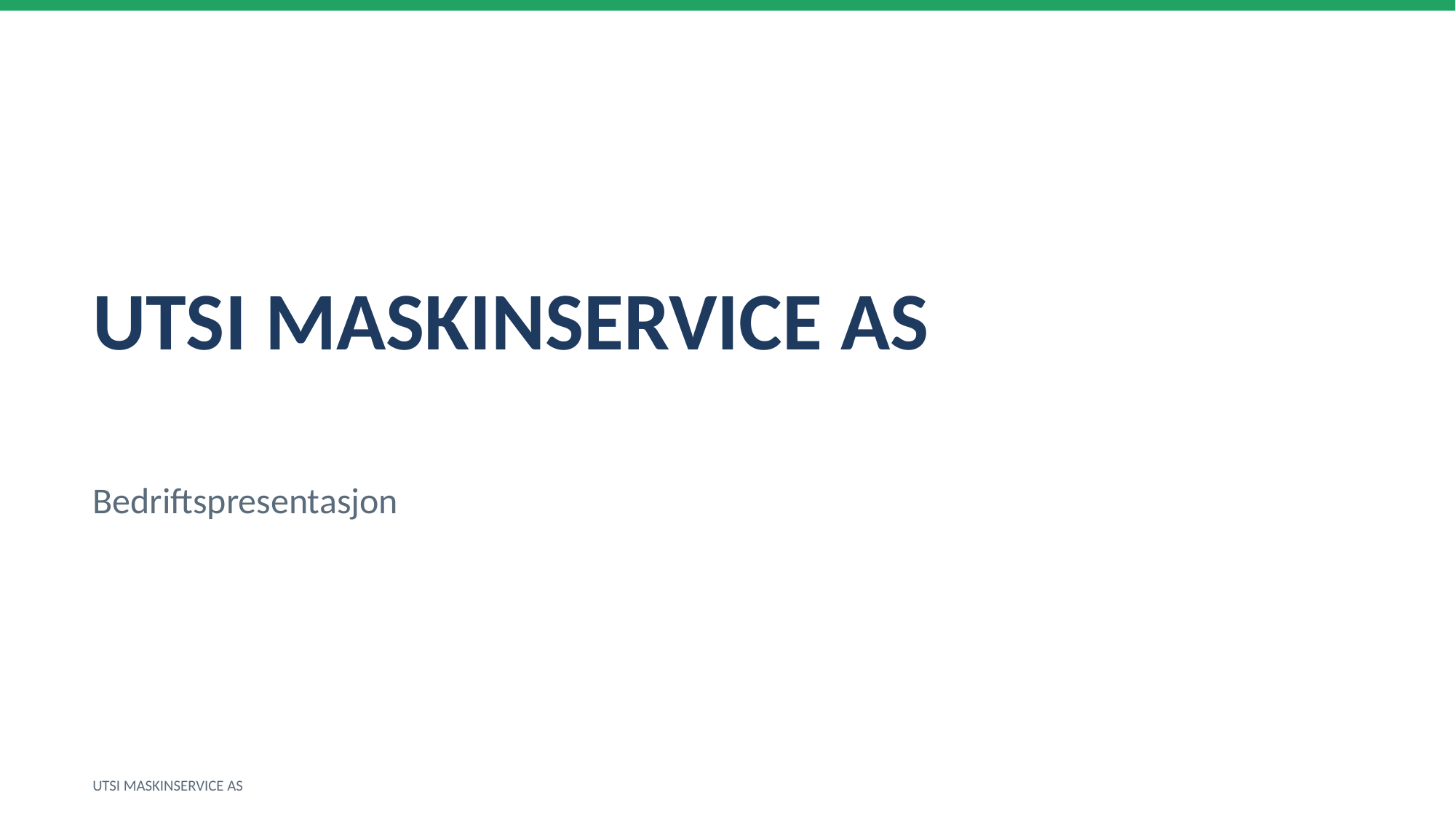

UTSI MASKINSERVICE AS
Bedriftspresentasjon
UTSI MASKINSERVICE AS